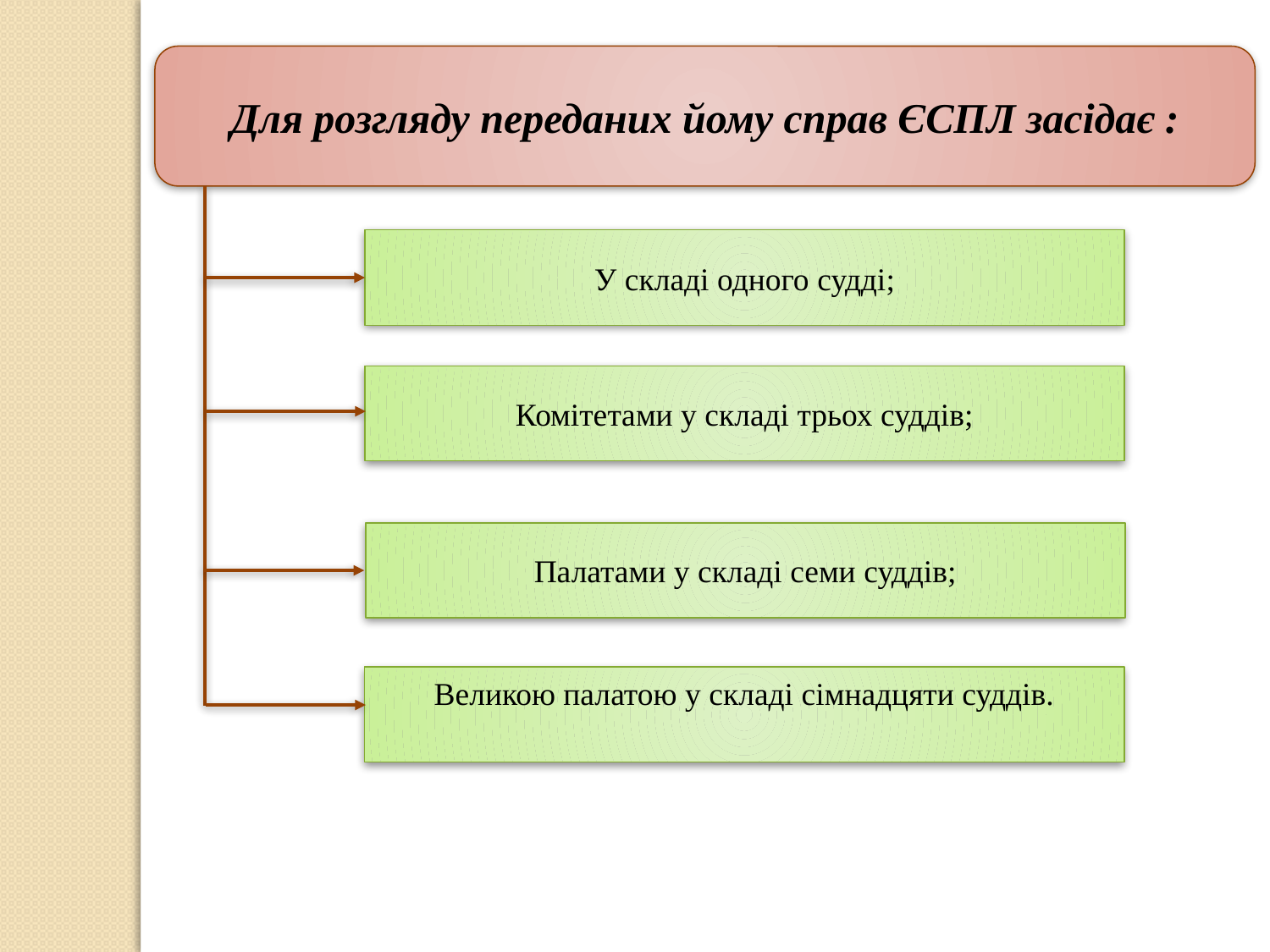

Для розгляду переданих йому справ ЄСПЛ засідає :
У складі одного судді;
Комітетами у складі трьох суддів;
Палатами у складі семи суддів;
Великою палатою у складі сімнадцяти суддів.